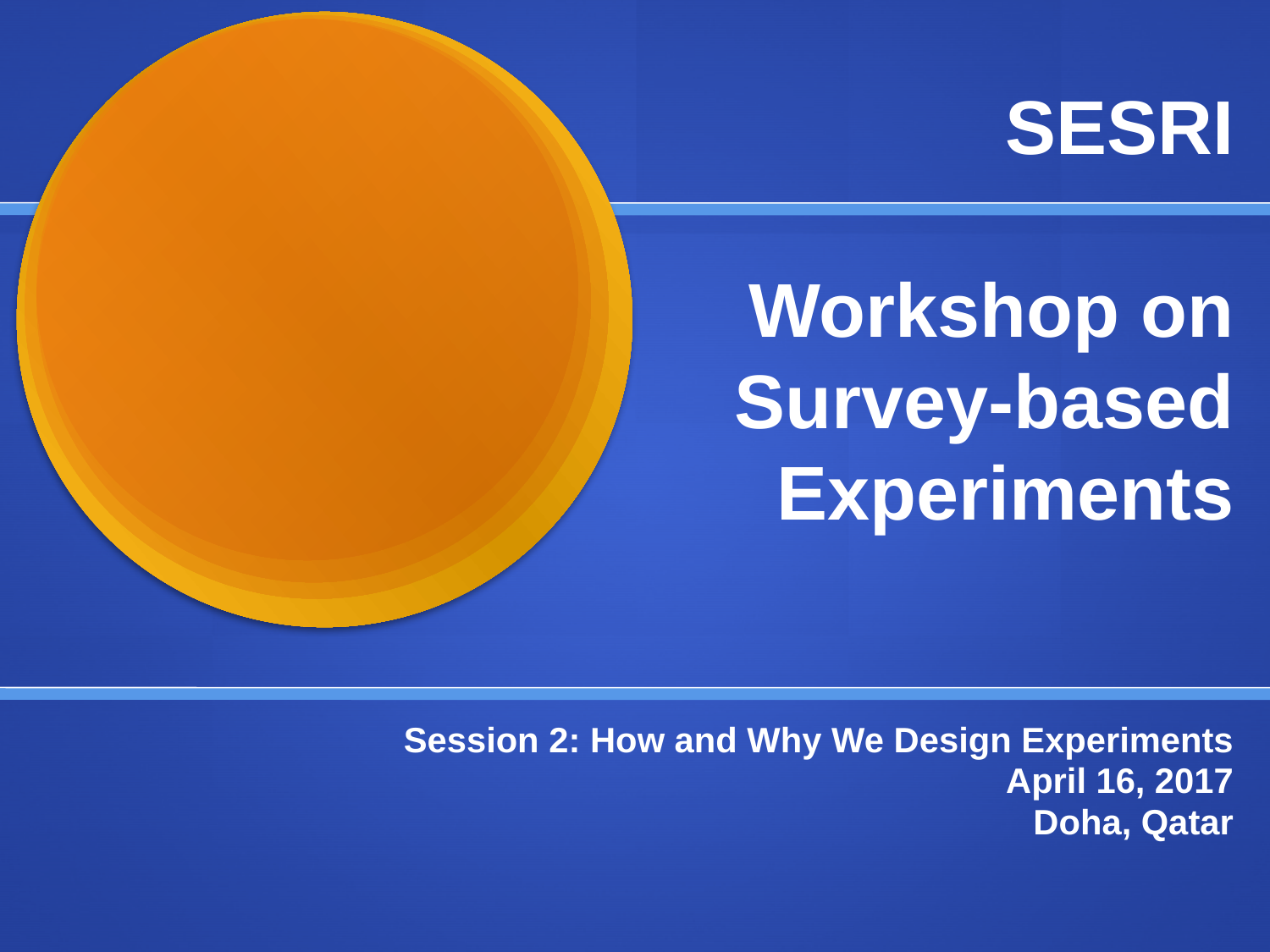

# SESRI Workshop on Survey-based Experiments
Session 2: How and Why We Design Experiments
April 16, 2017
Doha, Qatar